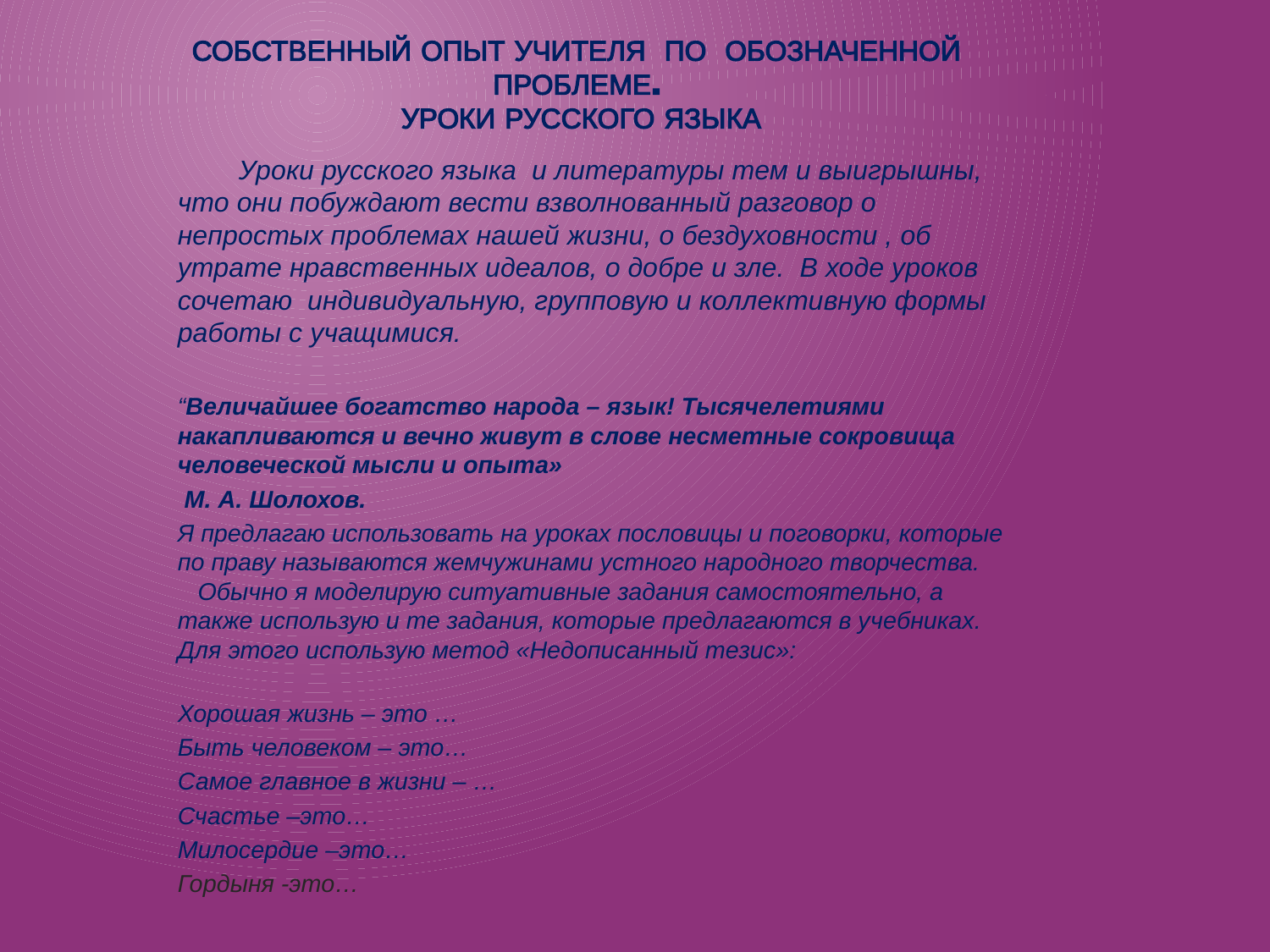

# Собственный опыт учителя  по  обозначенной проблеме. Уроки русского языка
        Уроки русского языка  и литературы тем и выигрышны, что они побуждают вести взволнованный разговор о непростых проблемах нашей жизни, о бездуховности , об утрате нравственных идеалов, о добре и зле.  В ходе уроков сочетаю  индивидуальную, групповую и коллективную формы работы с учащимися.

“Величайшее богатство народа – язык! Тысячелетиями накапливаются и вечно живут в слове несметные сокровища человеческой мысли и опыта»
 М. А. Шолохов.
Я предлагаю использовать на уроках пословицы и поговорки, которые по праву называются жемчужинами устного народного творчества.        Обычно я моделирую ситуативные задания самостоятельно, а также использую и те задания, которые предлагаются в учебниках. Для этого использую метод «Недописанный тезис»:
Хорошая жизнь – это …
Быть человеком – это…
Самое главное в жизни – …
Счастье –это…
Милосердие –это…
Гордыня -это…